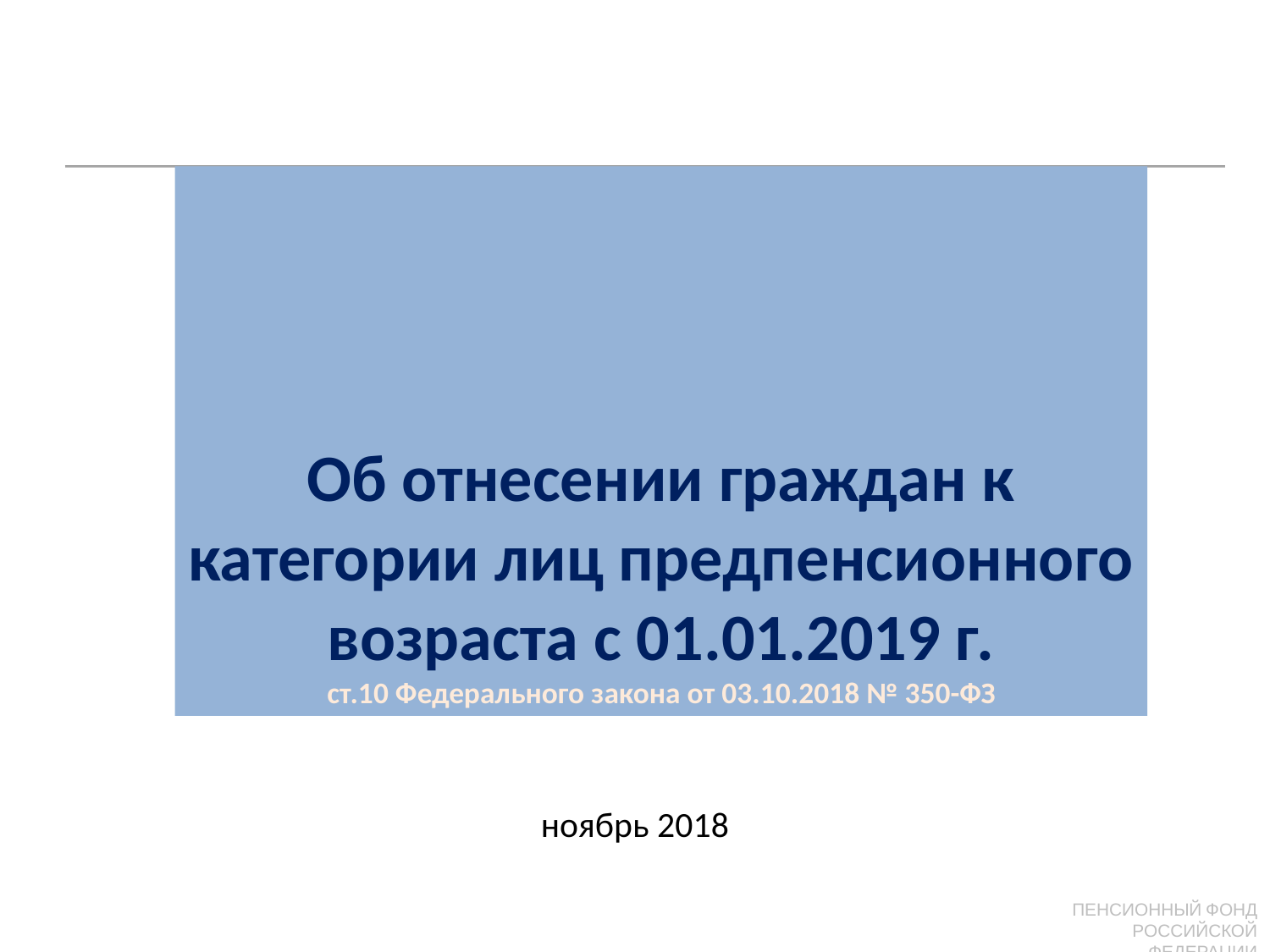

# Об отнесении граждан к категории лиц предпенсионного возраста с 01.01.2019 г. ст.10 Федерального закона от 03.10.2018 № 350-ФЗ
ноябрь 2018